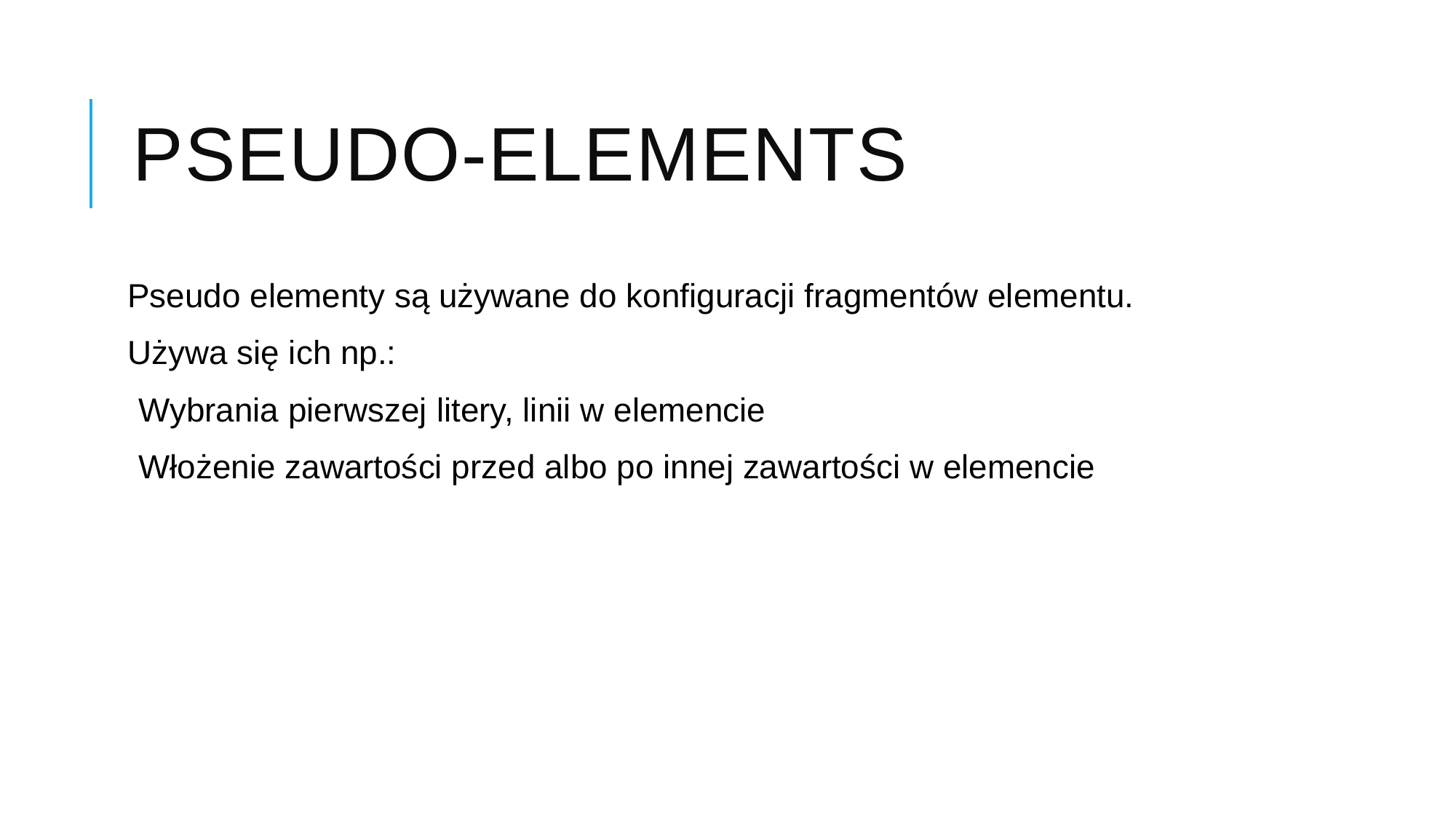

# Pseudo-elements
Pseudo elementy są używane do konfiguracji fragmentów elementu.
Używa się ich np.:
Wybrania pierwszej litery, linii w elemencie
Włożenie zawartości przed albo po innej zawartości w elemencie